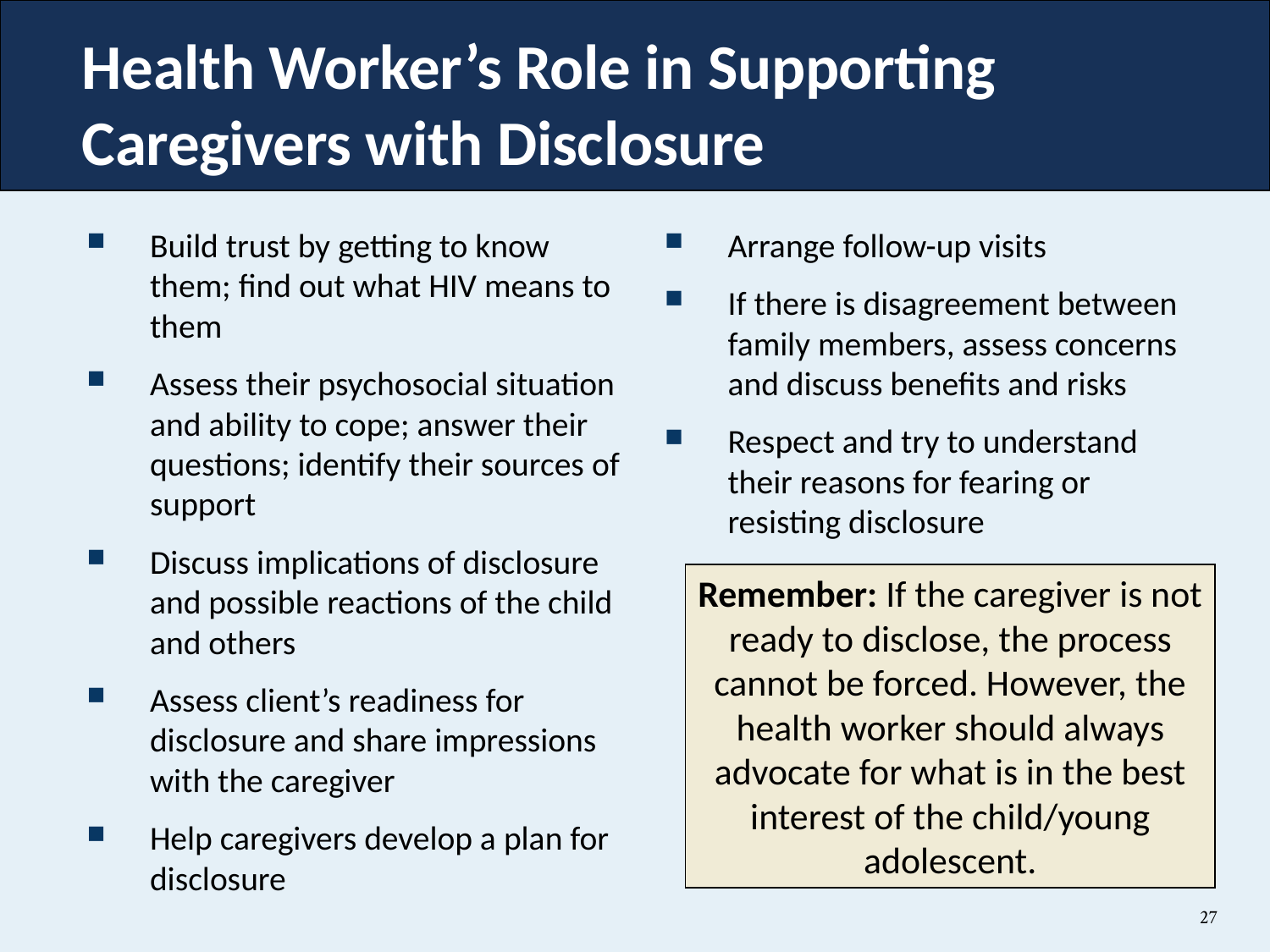

# Health Worker’s Role in Supporting Caregivers with Disclosure
Build trust by getting to know them; find out what HIV means to them
Assess their psychosocial situation and ability to cope; answer their questions; identify their sources of support
Discuss implications of disclosure and possible reactions of the child and others
Assess client’s readiness for disclosure and share impressions with the caregiver
Help caregivers develop a plan for disclosure
Arrange follow-up visits
If there is disagreement between family members, assess concerns and discuss benefits and risks
Respect and try to understand their reasons for fearing or resisting disclosure
Remember: If the caregiver is not ready to disclose, the process cannot be forced. However, the health worker should always advocate for what is in the best interest of the child/young adolescent.
27